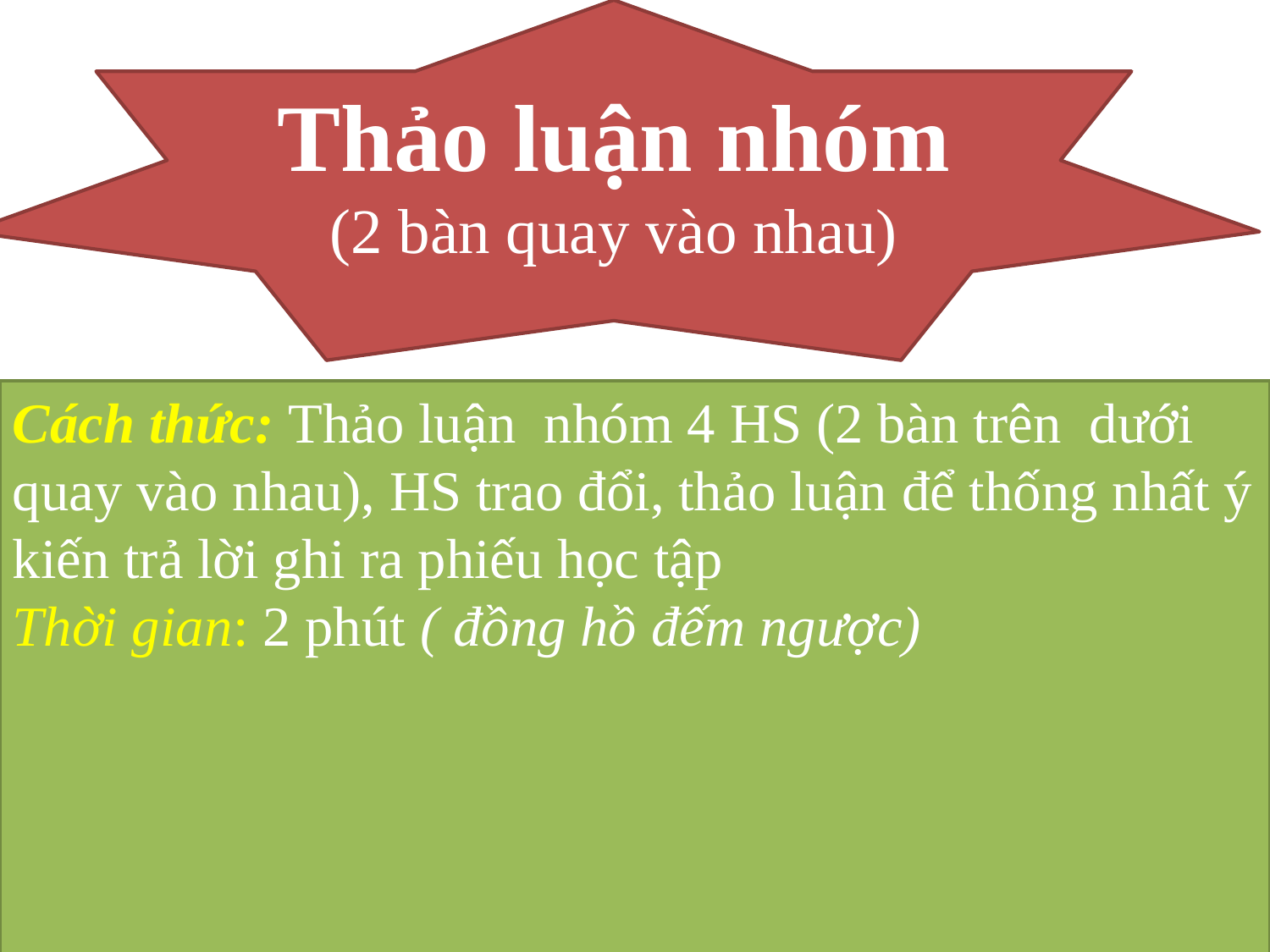

Thảo luận nhóm
(2 bàn quay vào nhau)

Cách thức: Thảo luận  nhóm 4 HS (2 bàn trên  dưới quay vào nhau), HS trao đổi, thảo luận để thống nhất ý kiến trả lời ghi ra phiếu học tập
Thời gian: 2 phút ( đồng hồ đếm ngược)